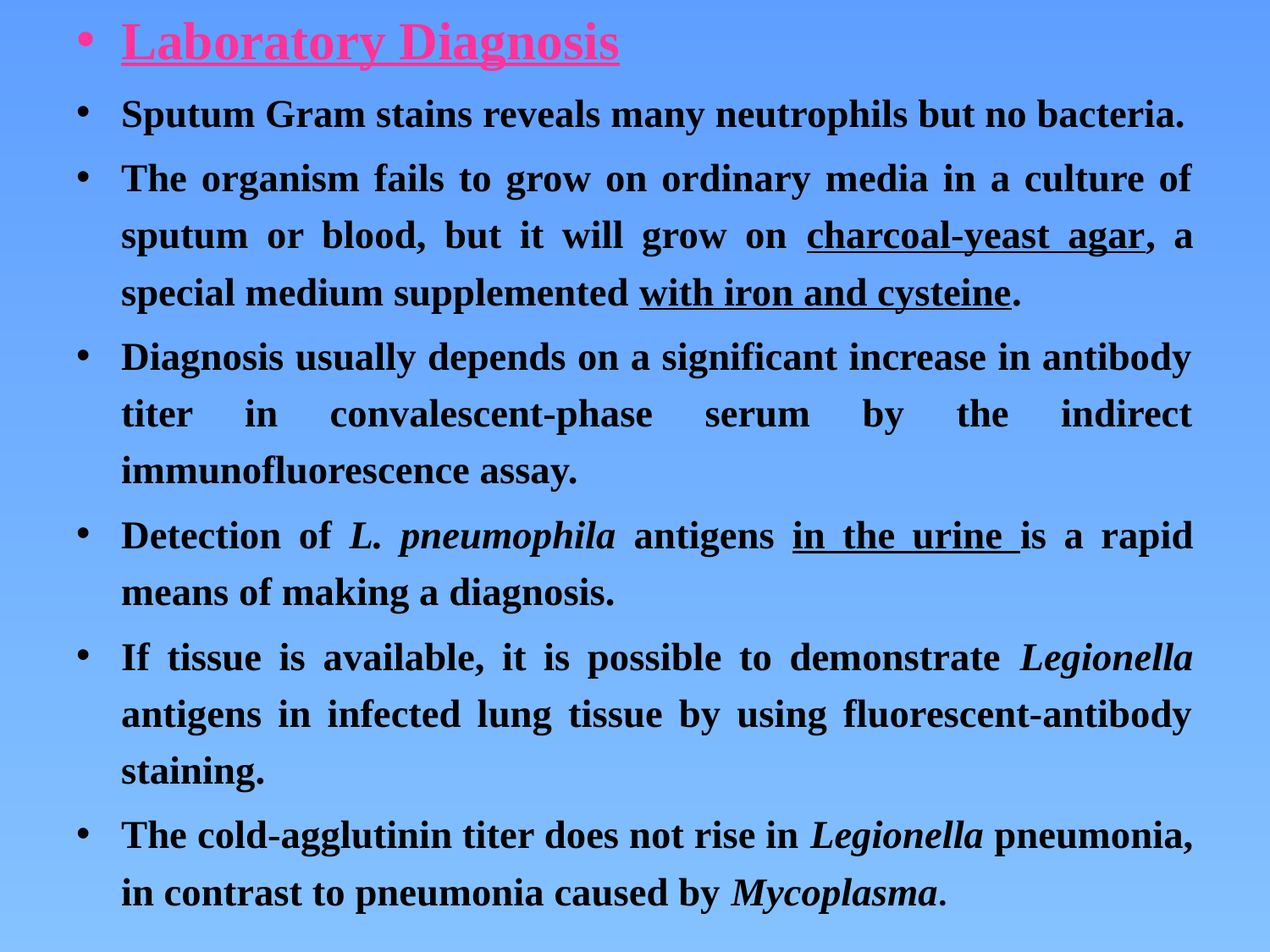

Laboratory Diagnosis
Sputum Gram stains reveals many neutrophils but no bacteria.
The organism fails to grow on ordinary media in a culture of sputum or blood, but it will grow on charcoal-yeast agar, a special medium supplemented with iron and cysteine.
Diagnosis usually depends on a significant increase in antibody titer in convalescent-phase serum by the indirect immunofluorescence assay.
Detection of L. pneumophila antigens in the urine is a rapid means of making a diagnosis.
If tissue is available, it is possible to demonstrate Legionella antigens in infected lung tissue by using fluorescent-antibody staining.
The cold-agglutinin titer does not rise in Legionella pneumonia, in contrast to pneumonia caused by Mycoplasma.